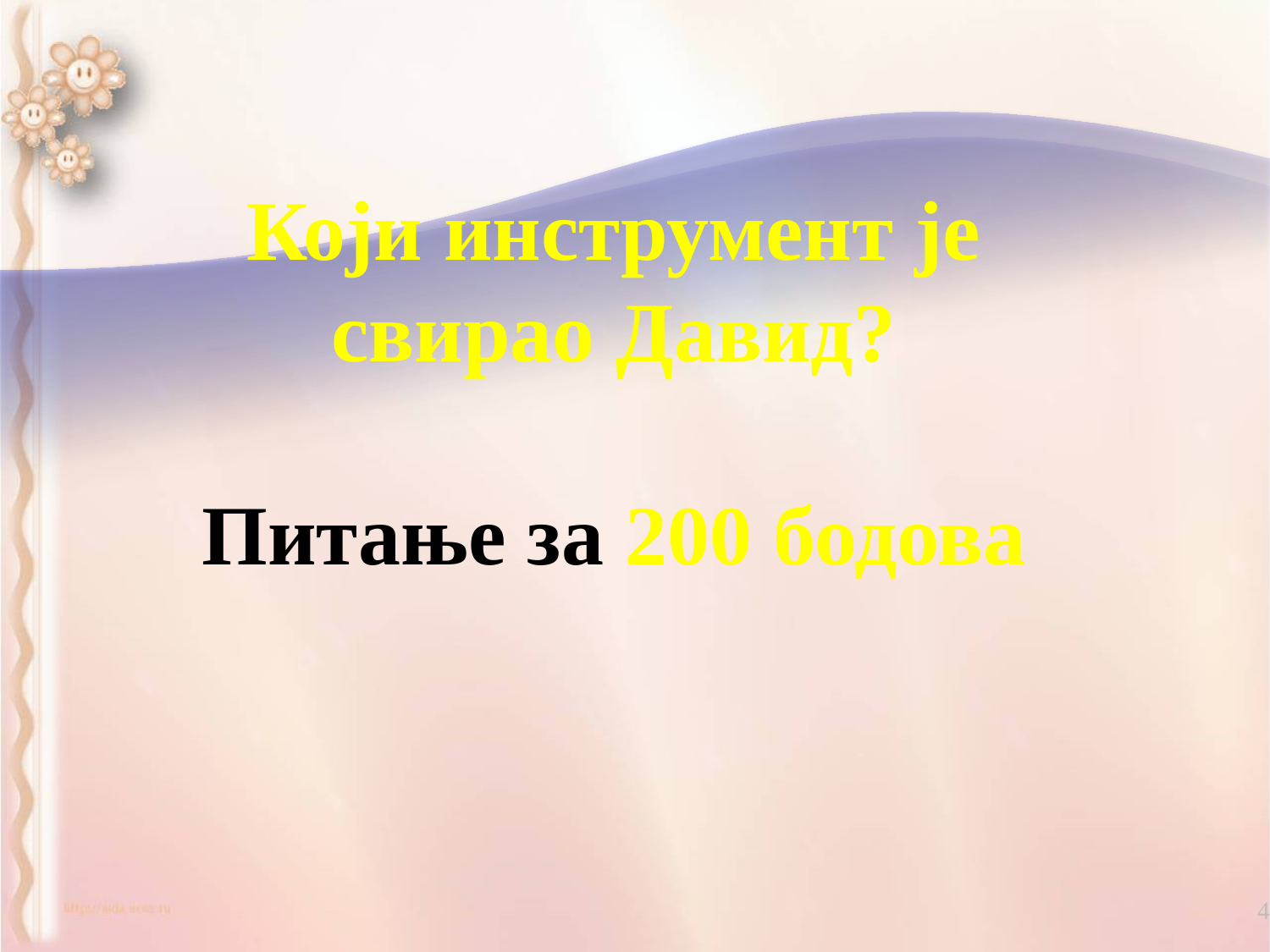

Који инструмент је свирао Давид?

Питање за 200 бодова

4